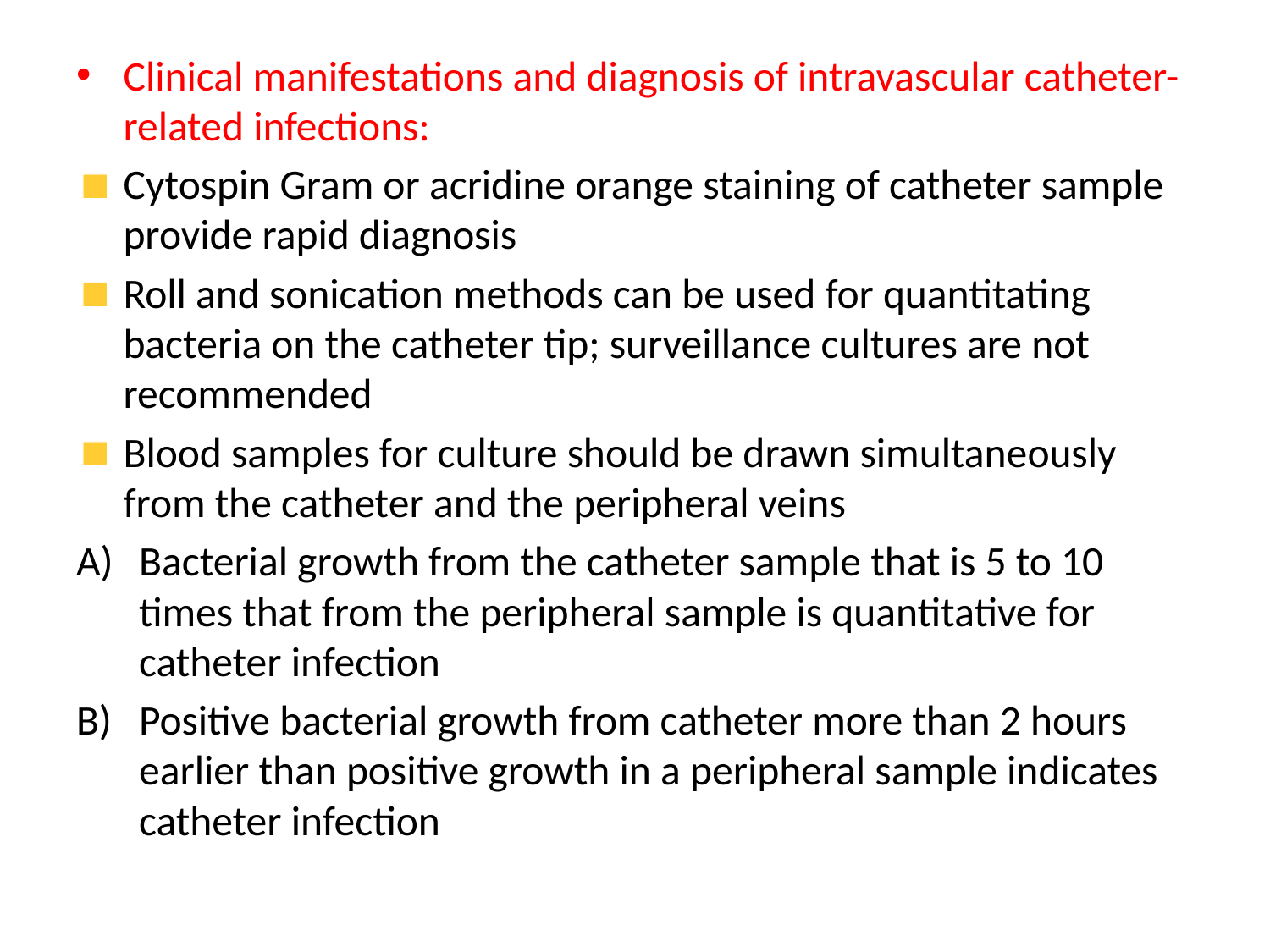

Clinical manifestations and diagnosis of intravascular catheter-related infections:
Cytospin Gram or acridine orange staining of catheter sample provide rapid diagnosis
Roll and sonication methods can be used for quantitating bacteria on the catheter tip; surveillance cultures are not recommended
Blood samples for culture should be drawn simultaneously from the catheter and the peripheral veins
Bacterial growth from the catheter sample that is 5 to 10 times that from the peripheral sample is quantitative for catheter infection
Positive bacterial growth from catheter more than 2 hours earlier than positive growth in a peripheral sample indicates catheter infection